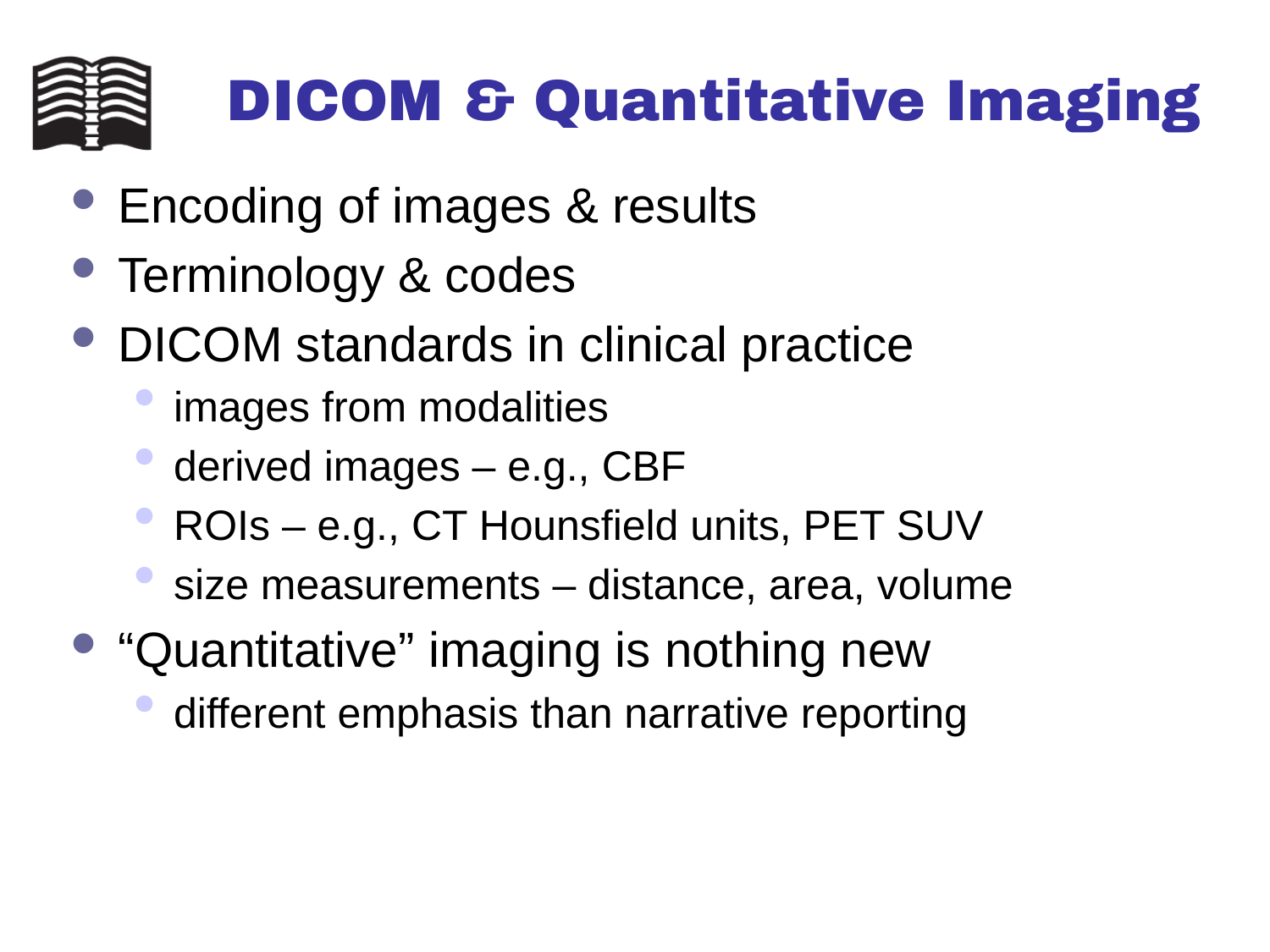

# DICOM & Quantitative Imaging
Encoding of images & results
Terminology & codes
DICOM standards in clinical practice
images from modalities
derived images – e.g., CBF
ROIs – e.g., CT Hounsfield units, PET SUV
size measurements – distance, area, volume
“Quantitative” imaging is nothing new
different emphasis than narrative reporting